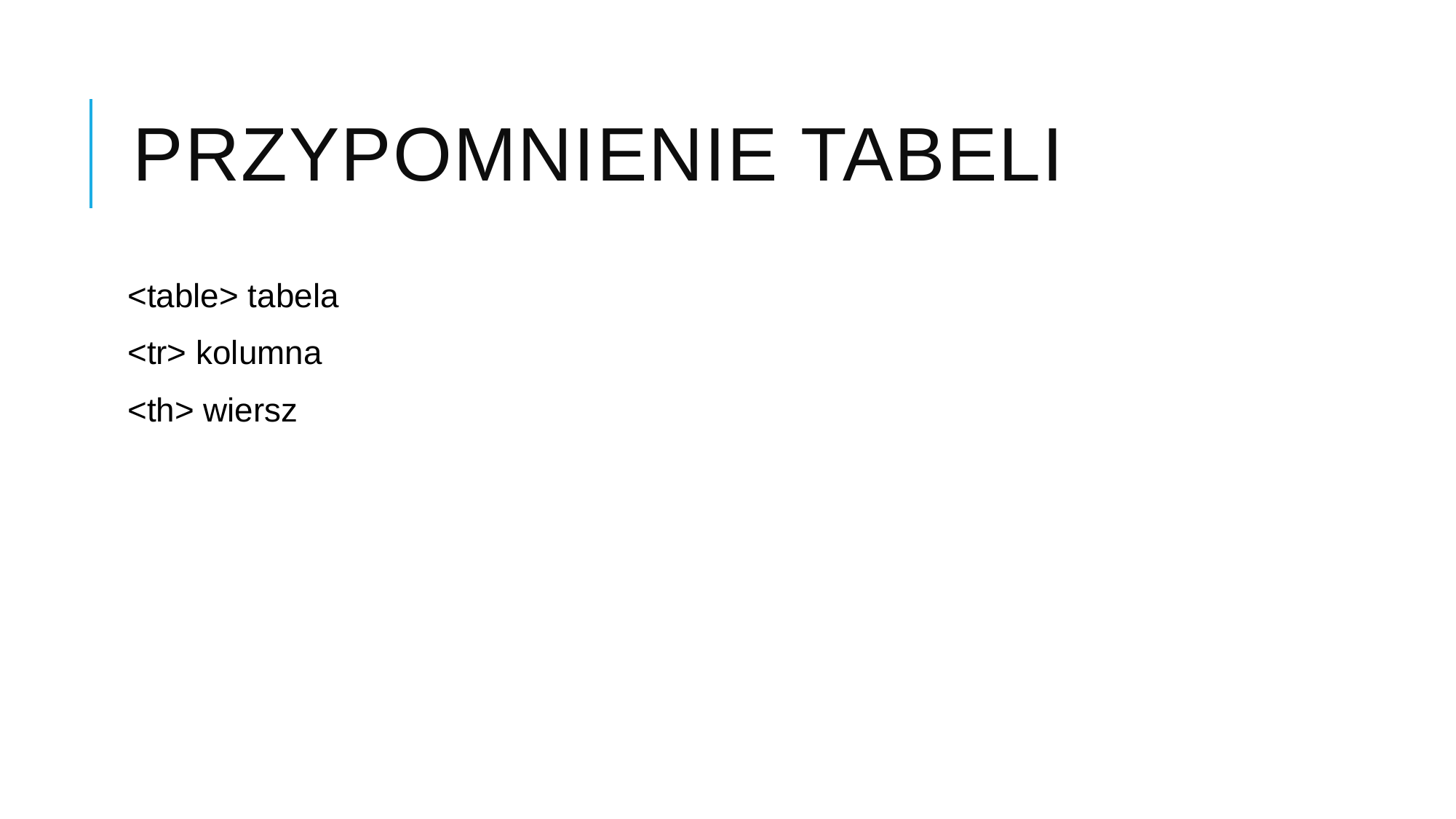

# Przypomnienie tabeli
<table> tabela
<tr> kolumna
<th> wiersz